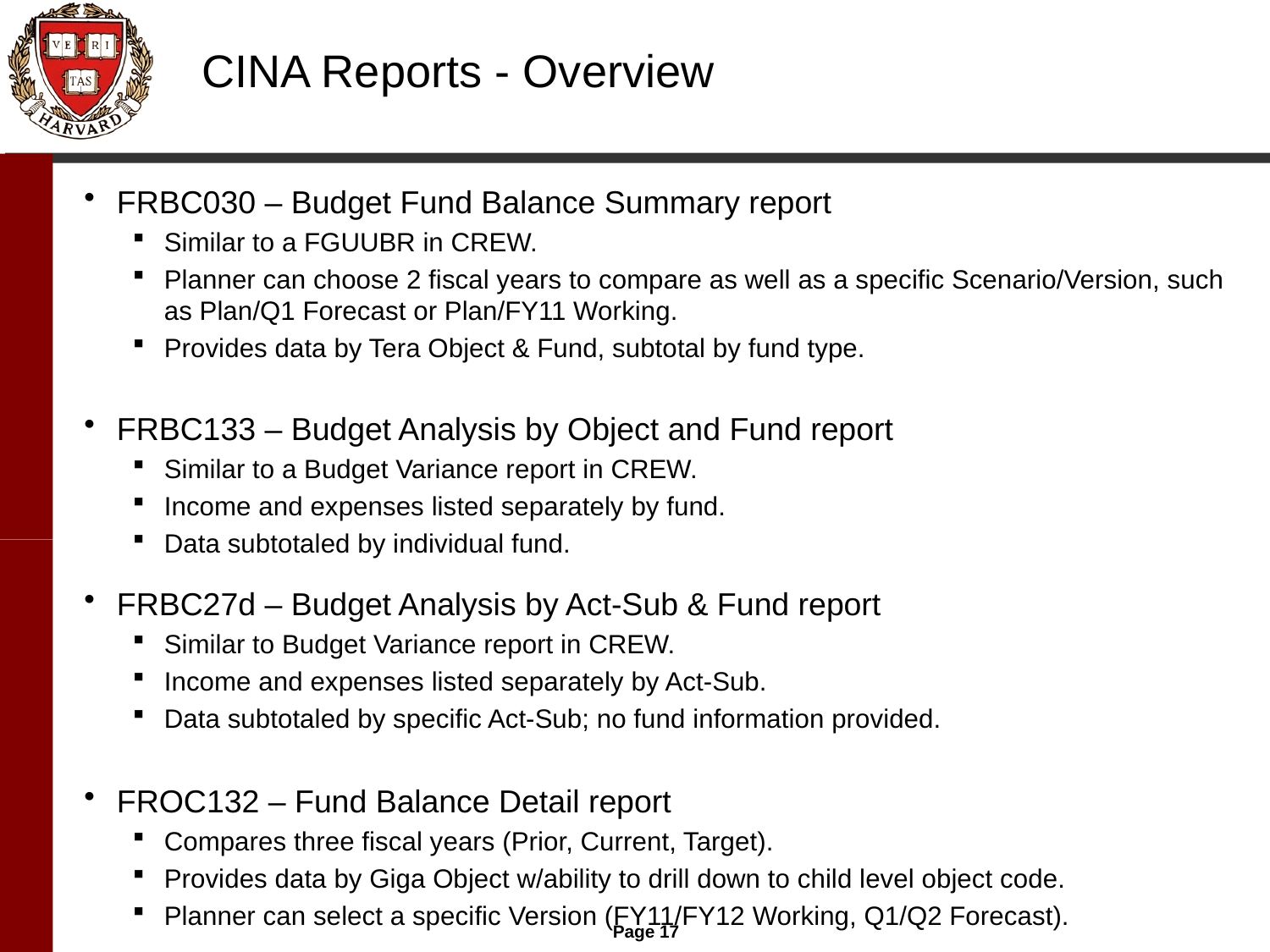

CINA Reports - Overview
FRBC030 – Budget Fund Balance Summary report
Similar to a FGUUBR in CREW.
Planner can choose 2 fiscal years to compare as well as a specific Scenario/Version, such as Plan/Q1 Forecast or Plan/FY11 Working.
Provides data by Tera Object & Fund, subtotal by fund type.

FRBC133 – Budget Analysis by Object and Fund report
Similar to a Budget Variance report in CREW.
Income and expenses listed separately by fund.
Data subtotaled by individual fund.

FRBC27d – Budget Analysis by Act-Sub & Fund report
Similar to Budget Variance report in CREW.
Income and expenses listed separately by Act-Sub.
Data subtotaled by specific Act-Sub; no fund information provided.

FROC132 – Fund Balance Detail report
Compares three fiscal years (Prior, Current, Target).
Provides data by Giga Object w/ability to drill down to child level object code.
Planner can select a specific Version (FY11/FY12 Working, Q1/Q2 Forecast).